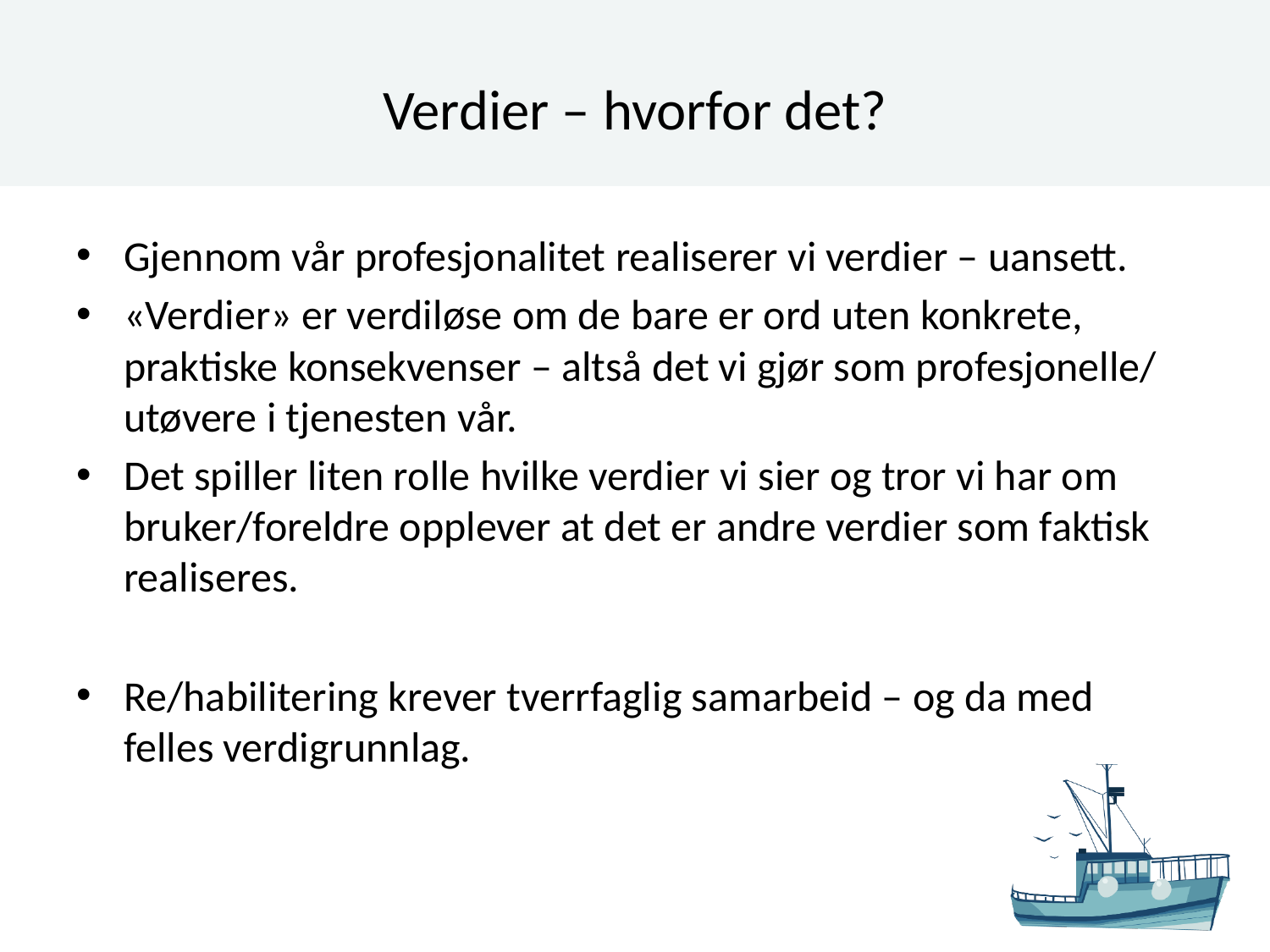

# Verdier – hvorfor det?
Gjennom vår profesjonalitet realiserer vi verdier – uansett.
«Verdier» er verdiløse om de bare er ord uten konkrete, praktiske konsekvenser – altså det vi gjør som profesjonelle/ utøvere i tjenesten vår.
Det spiller liten rolle hvilke verdier vi sier og tror vi har om bruker/foreldre opplever at det er andre verdier som faktisk realiseres.

Re/habilitering krever tverrfaglig samarbeid – og da med felles verdigrunnlag.